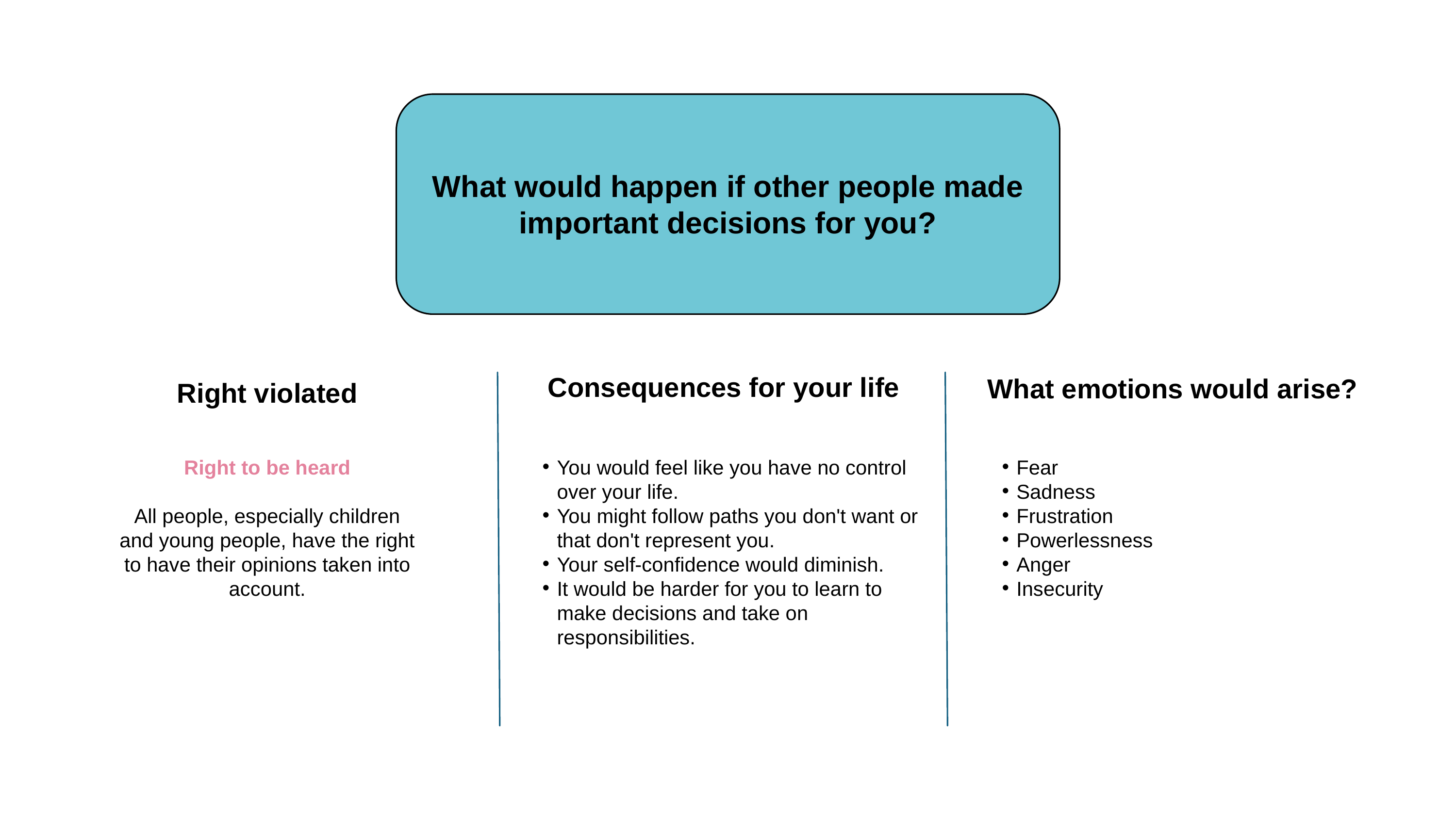

What would happen if other people made important decisions for you?
Consequences for your life
What emotions would arise?
Right violated
You would feel like you have no control over your life.
You might follow paths you don't want or that don't represent you.
Your self-confidence would diminish.
It would be harder for you to learn to make decisions and take on responsibilities.
Fear
Sadness
Frustration
Powerlessness
Anger
Insecurity
Right to be heard
All people, especially children and young people, have the right to have their opinions taken into account.